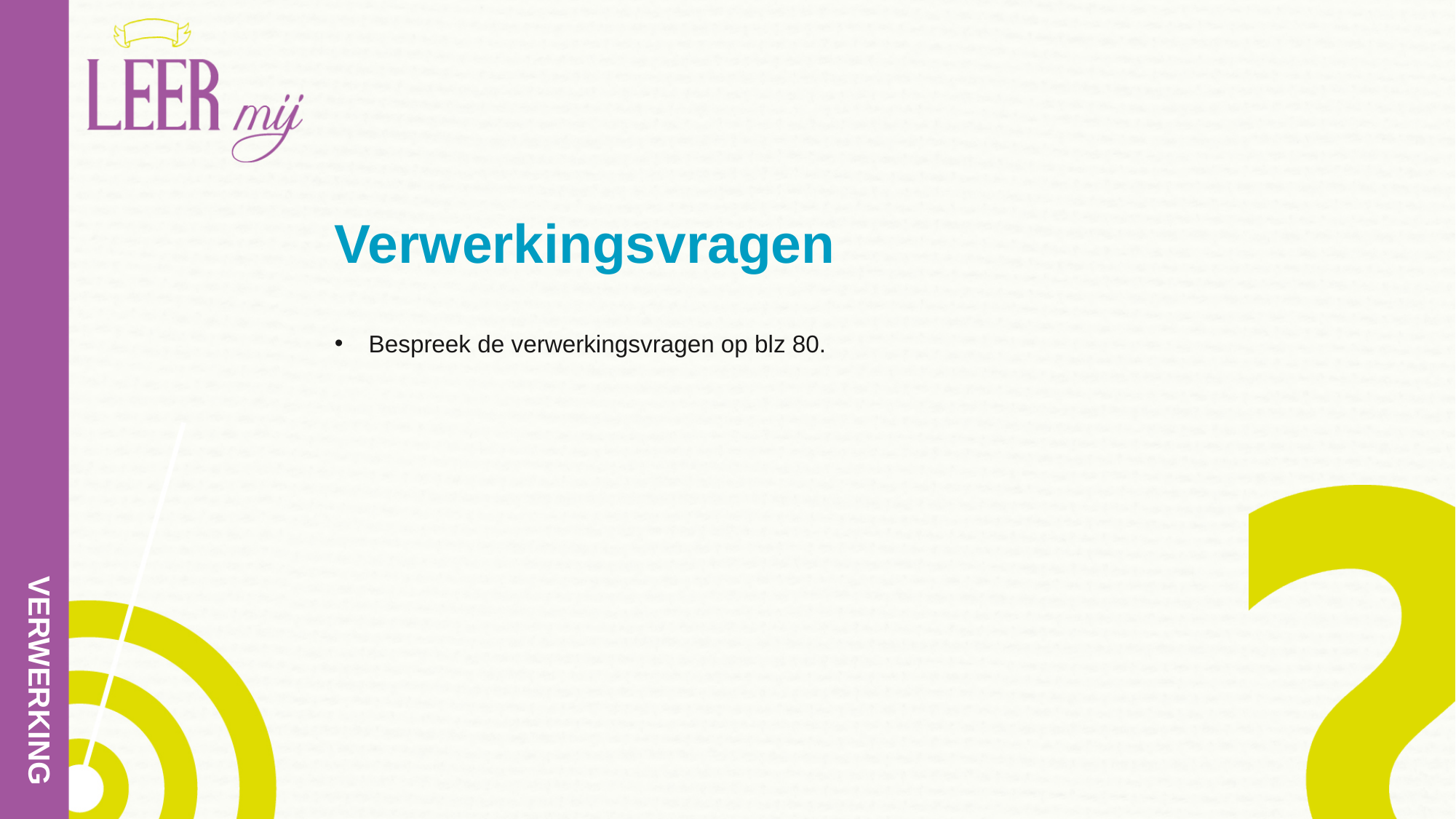

# Verwerkingsvragen
Bespreek de verwerkingsvragen op blz 80.